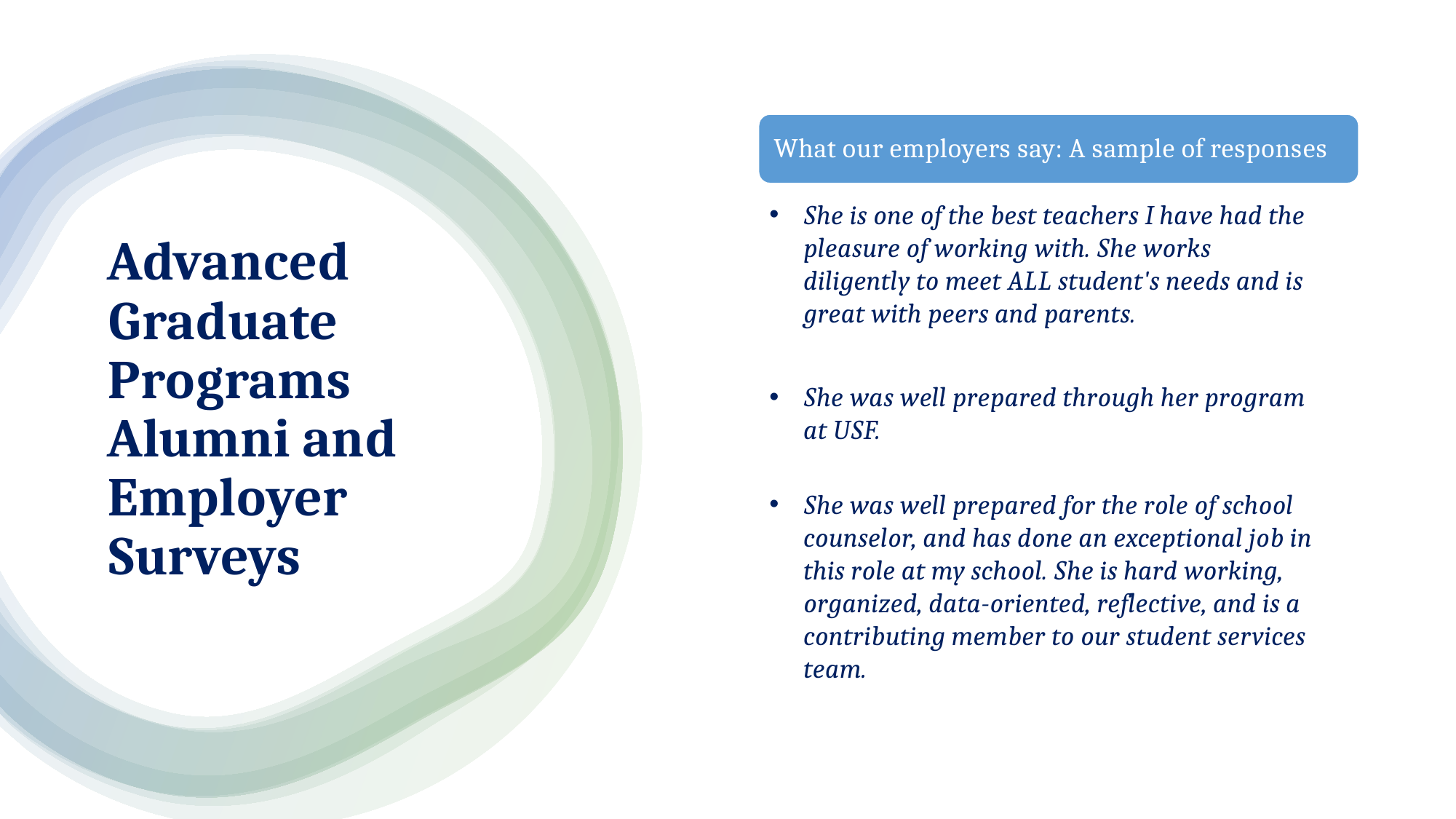

What our employers say: A sample of responses

She is one of the best teachers I have had the pleasure of working with. She works diligently to meet ALL student's needs and is great with peers and parents.

She was well prepared through her program at USF.

She was well prepared for the role of school counselor, and has done an exceptional job in this role at my school. She is hard working, organized, data-oriented, reflective, and is a contributing member to our student services team.

# Advanced Graduate Programs Alumni and Employer Surveys